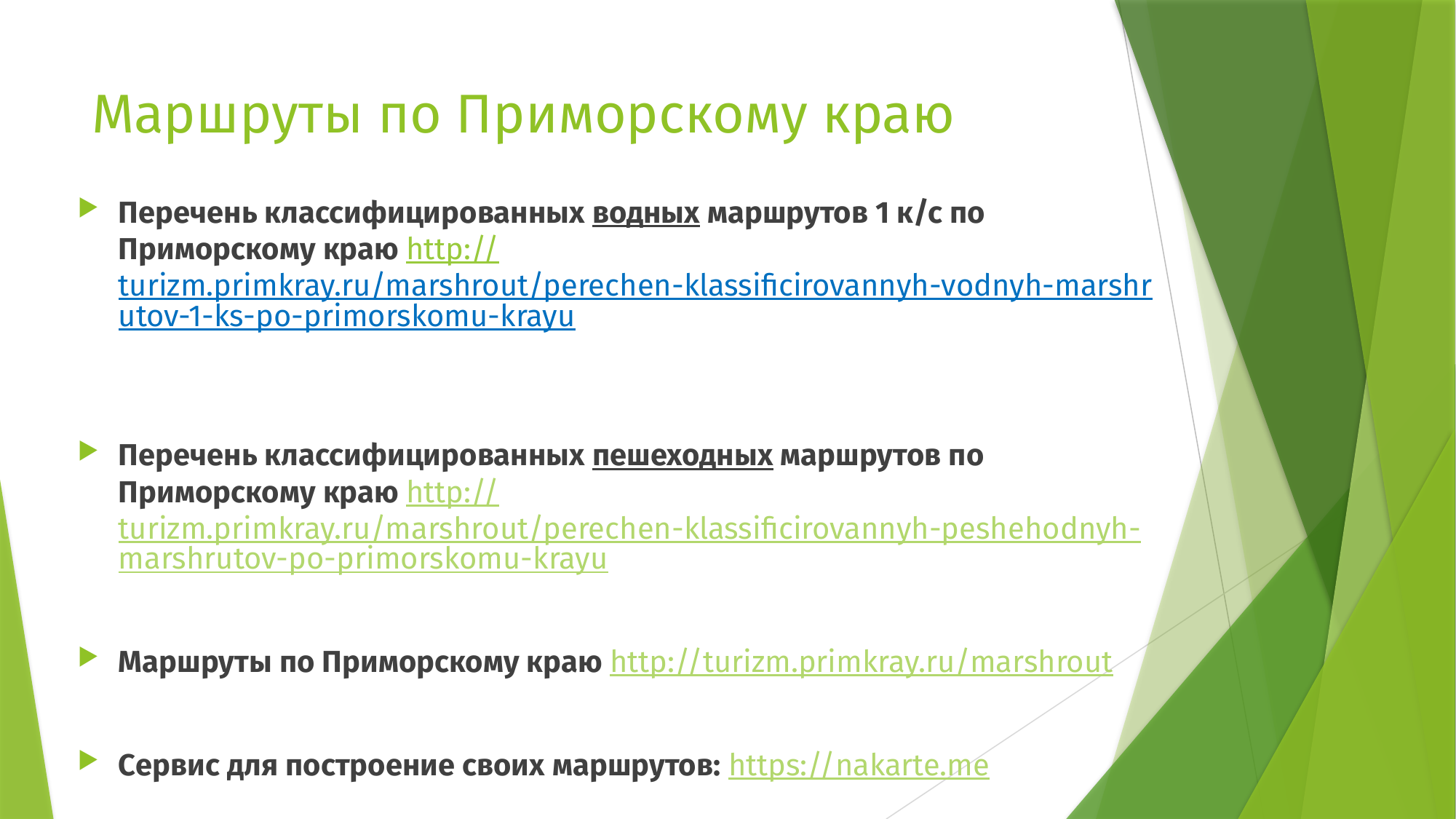

# Маршруты по Приморскому краю
Перечень классифицированных водных маршрутов 1 к/с по Приморскому краю http://turizm.primkray.ru/marshrout/perechen-klassificirovannyh-vodnyh-marshrutov-1-ks-po-primorskomu-krayu

Перечень классифицированных пешеходных маршрутов по Приморскому краю http://turizm.primkray.ru/marshrout/perechen-klassificirovannyh-peshehodnyh-marshrutov-po-primorskomu-krayu

Маршруты по Приморскому краю http://turizm.primkray.ru/marshrout

Сервис для построение своих маршрутов: https://nakarte.me

До встречи на зеленых тропах Приморья!